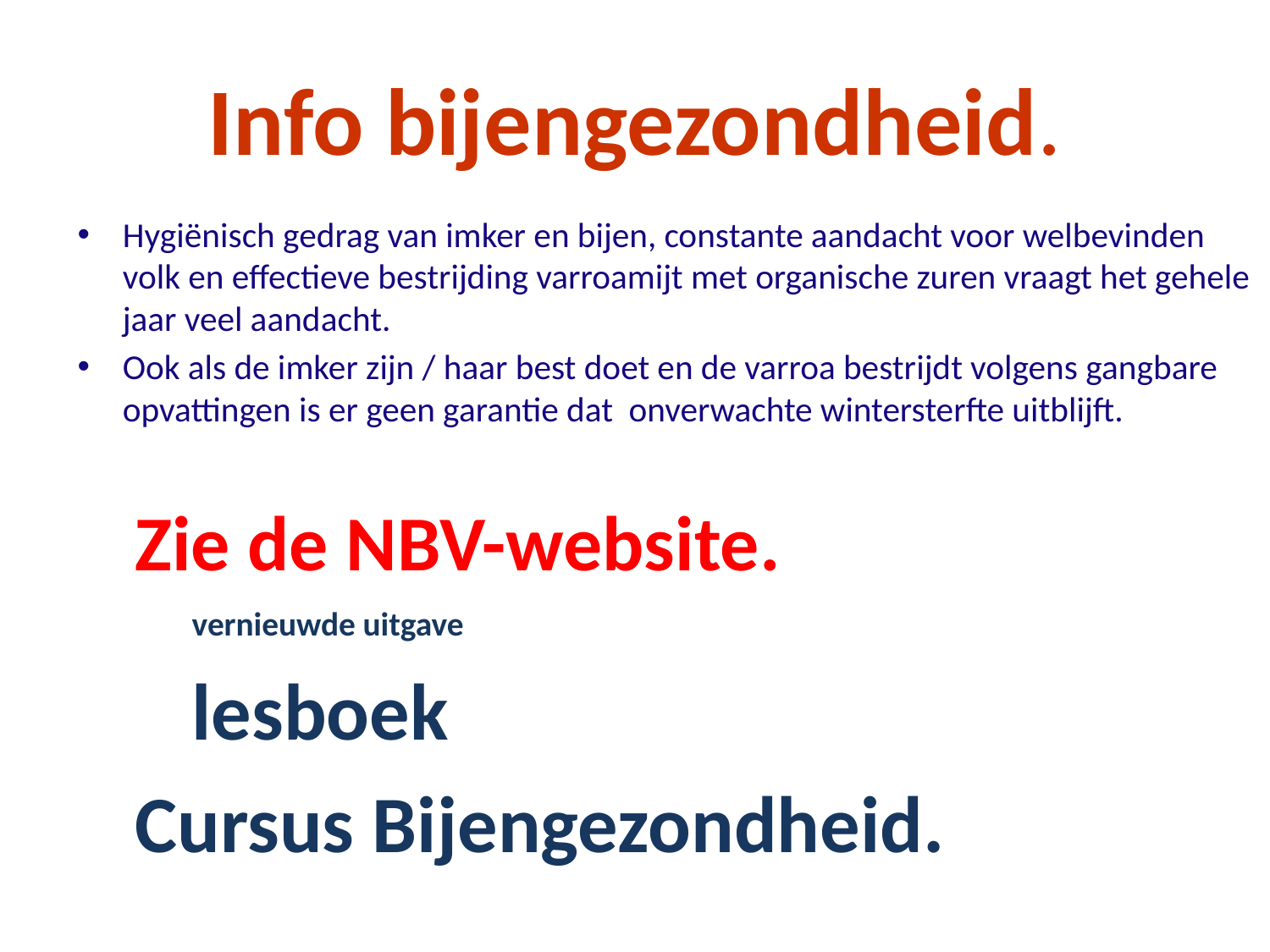

# Info bijengezondheid.
Hygiënisch gedrag van imker en bijen, constante aandacht voor welbevinden volk en effectieve bestrijding varroamijt met organische zuren vraagt het gehele jaar veel aandacht.
Ook als de imker zijn / haar best doet en de varroa bestrijdt volgens gangbare opvattingen is er geen garantie dat  onverwachte wintersterfte uitblijft.

	Zie de NBV-website.
 		vernieuwde uitgave
		lesboek
	Cursus Bijengezondheid.